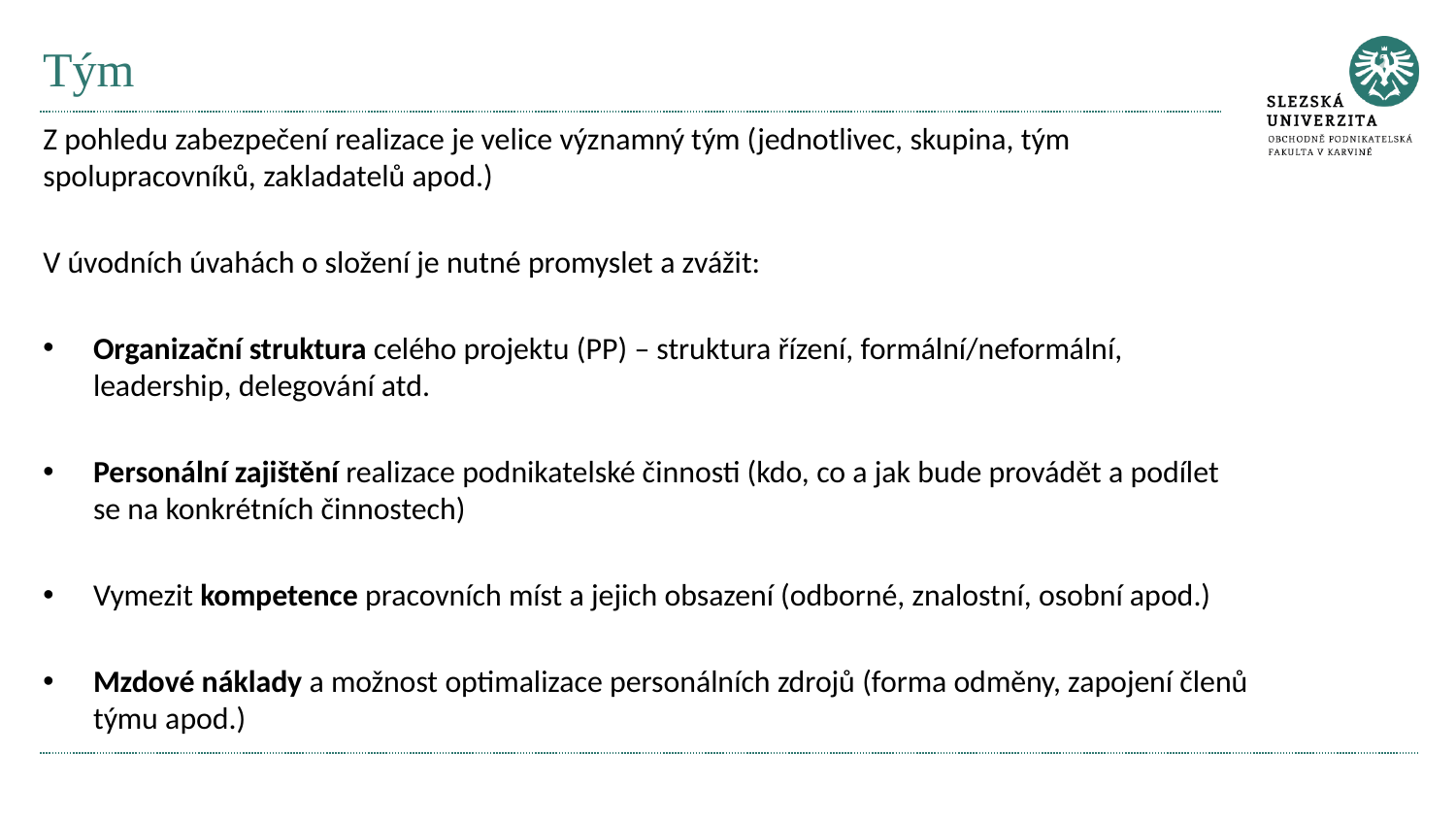

# Tým
Z pohledu zabezpečení realizace je velice významný tým (jednotlivec, skupina, tým spolupracovníků, zakladatelů apod.)

V úvodních úvahách o složení je nutné promyslet a zvážit:

Organizační struktura celého projektu (PP) – struktura řízení, formální/neformální, leadership, delegování atd.

Personální zajištění realizace podnikatelské činnosti (kdo, co a jak bude provádět a podílet se na konkrétních činnostech)

Vymezit kompetence pracovních míst a jejich obsazení (odborné, znalostní, osobní apod.)

Mzdové náklady a možnost optimalizace personálních zdrojů (forma odměny, zapojení členů týmu apod.)